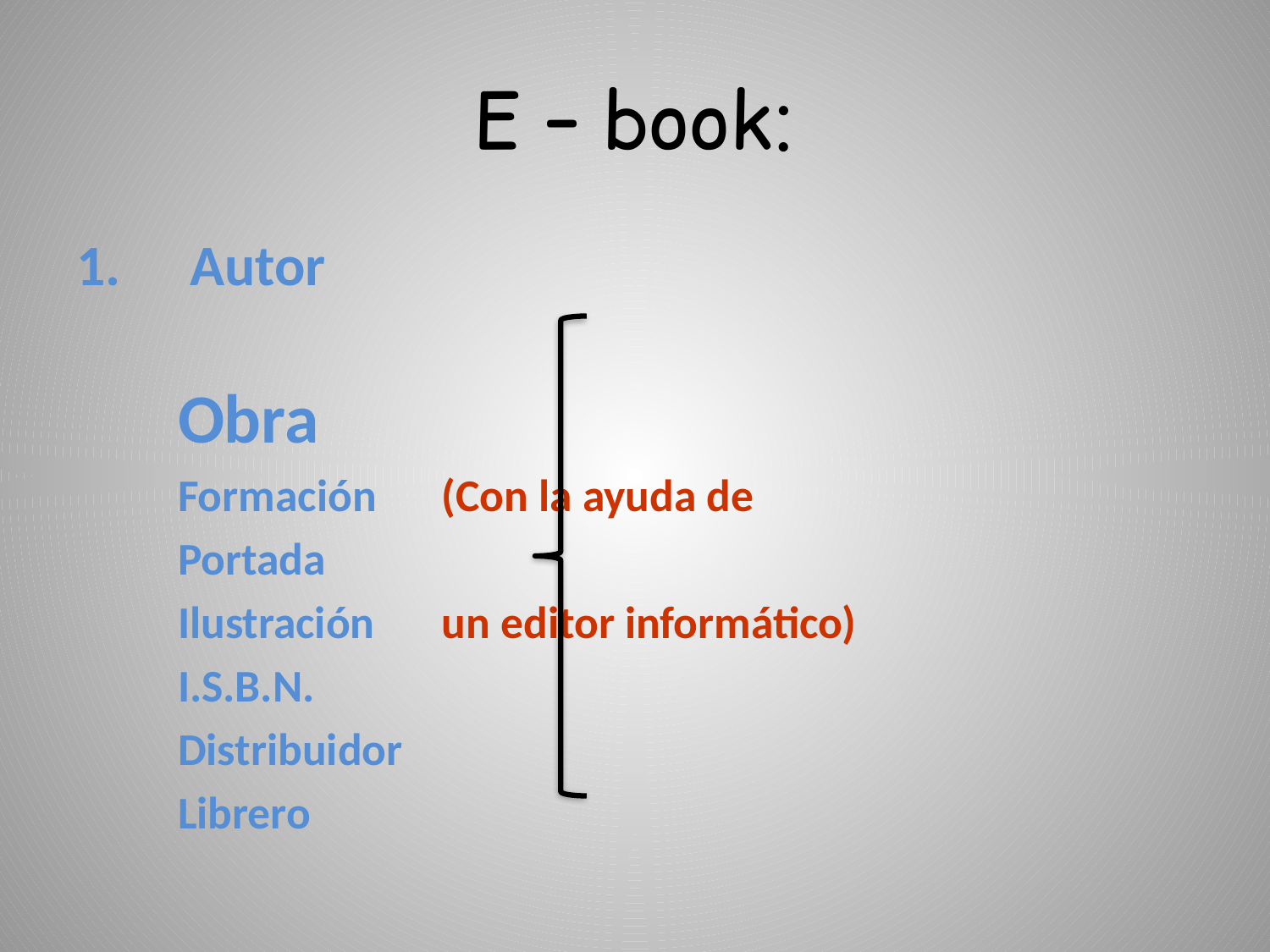

# E – book:
Autor

	   Obra
	   Formación	 (Con la ayuda de
	   Portada
	   Ilustración	 un editor informático)
	   I.S.B.N.
	   Distribuidor
	   Librero